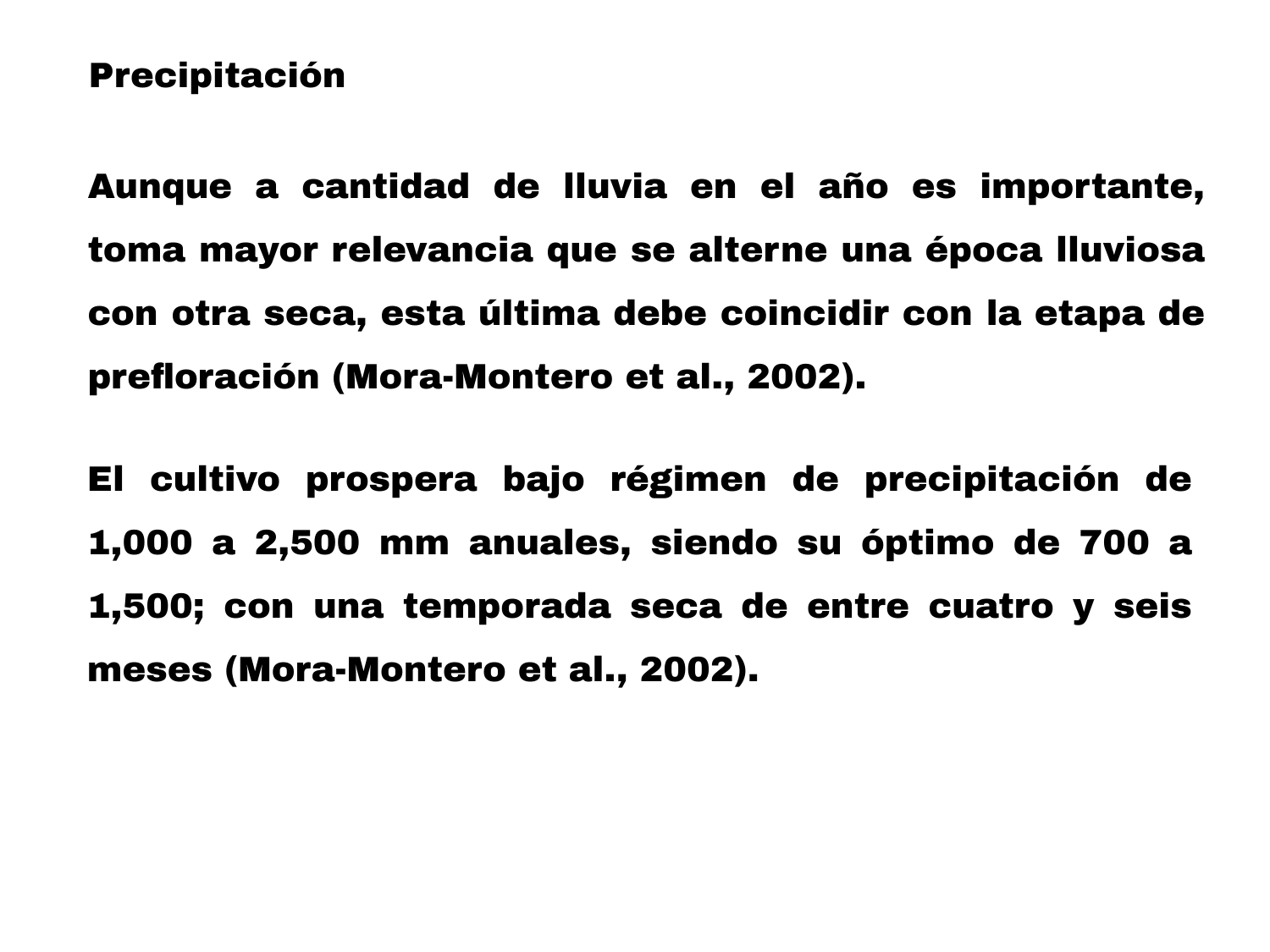

Precipitación
Aunque a cantidad de lluvia en el año es importante, toma mayor relevancia que se alterne una época lluviosa con otra seca, esta última debe coincidir con la etapa de prefloración (Mora-Montero et al., 2002).
El cultivo prospera bajo régimen de precipitación de 1,000 a 2,500 mm anuales, siendo su óptimo de 700 a 1,500; con una temporada seca de entre cuatro y seis meses (Mora-Montero et al., 2002).